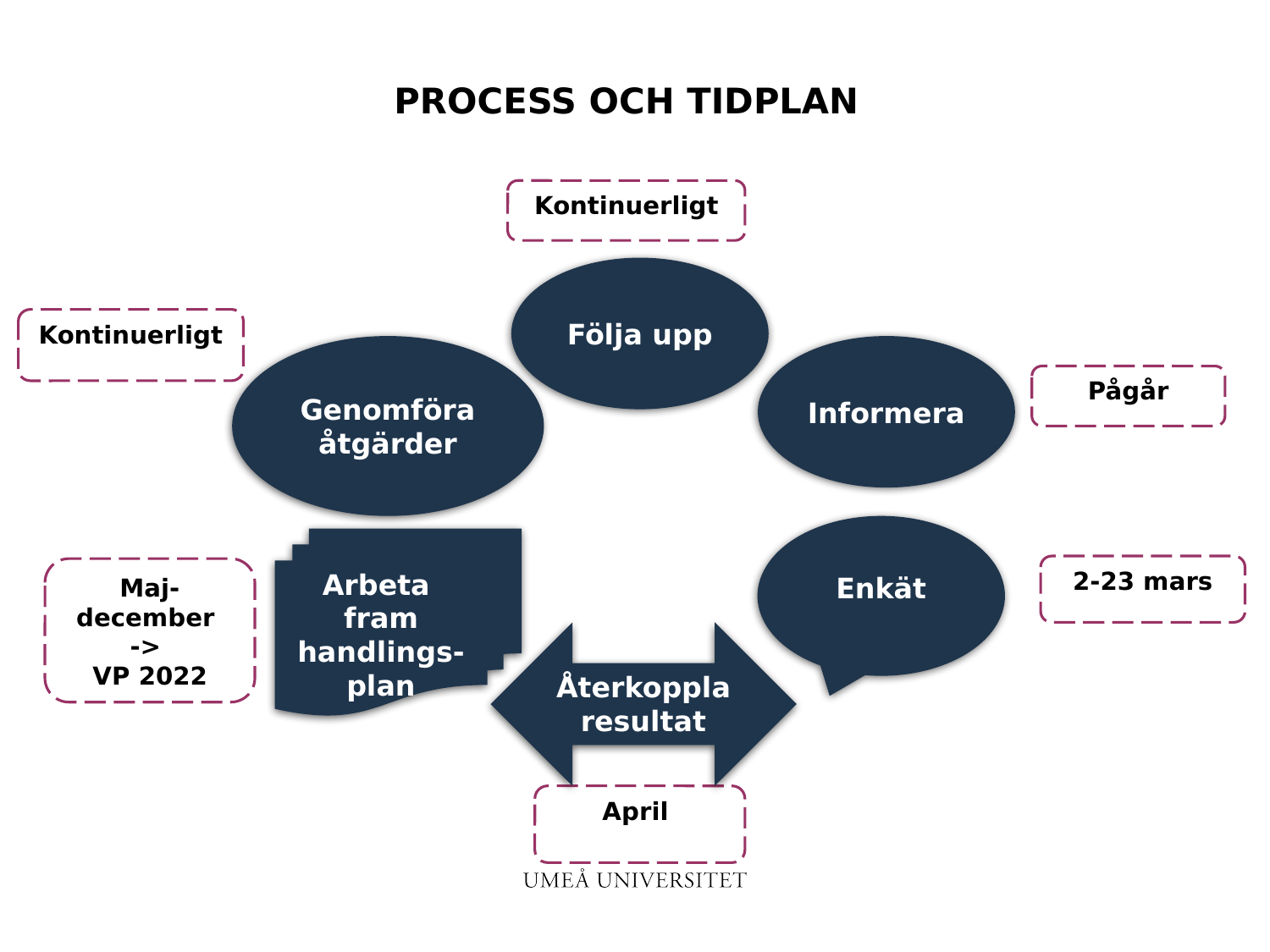

# Process och tidplan
Kontinuerligt
Följa upp
Kontinuerligt
Genomföra åtgärder
Informera
Pågår

Enkät
Arbeta  fram handlings-plan
2-23 mars
Maj- december
->
VP 2022

Återkoppla resultat
April